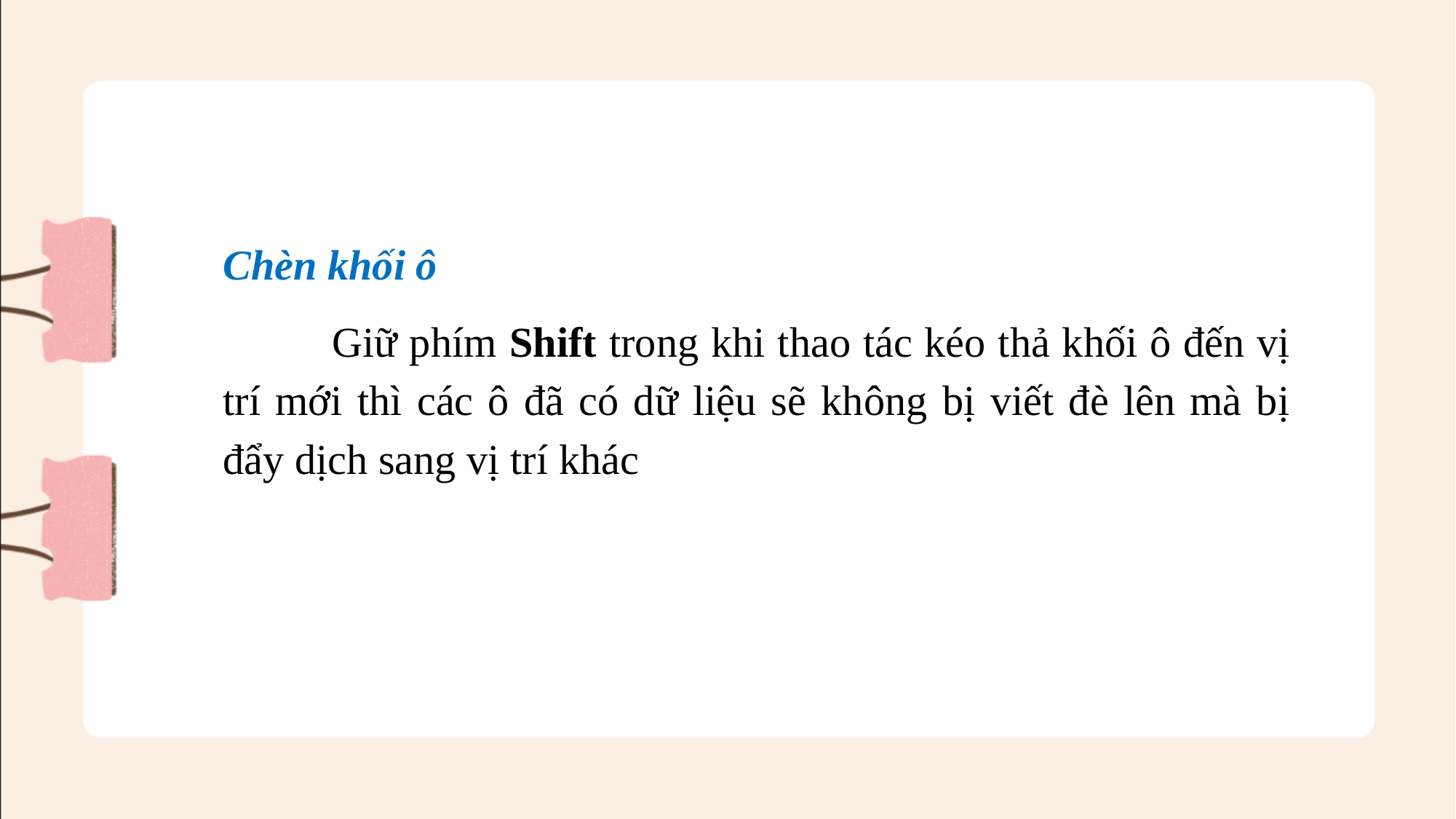

Chèn khối ô
	Giữ phím Shift trong khi thao tác kéo thả khối ô đến vị trí mới thì các ô đã có dữ liệu sẽ không bị viết đè lên mà bị đẩy dịch sang vị trí khác